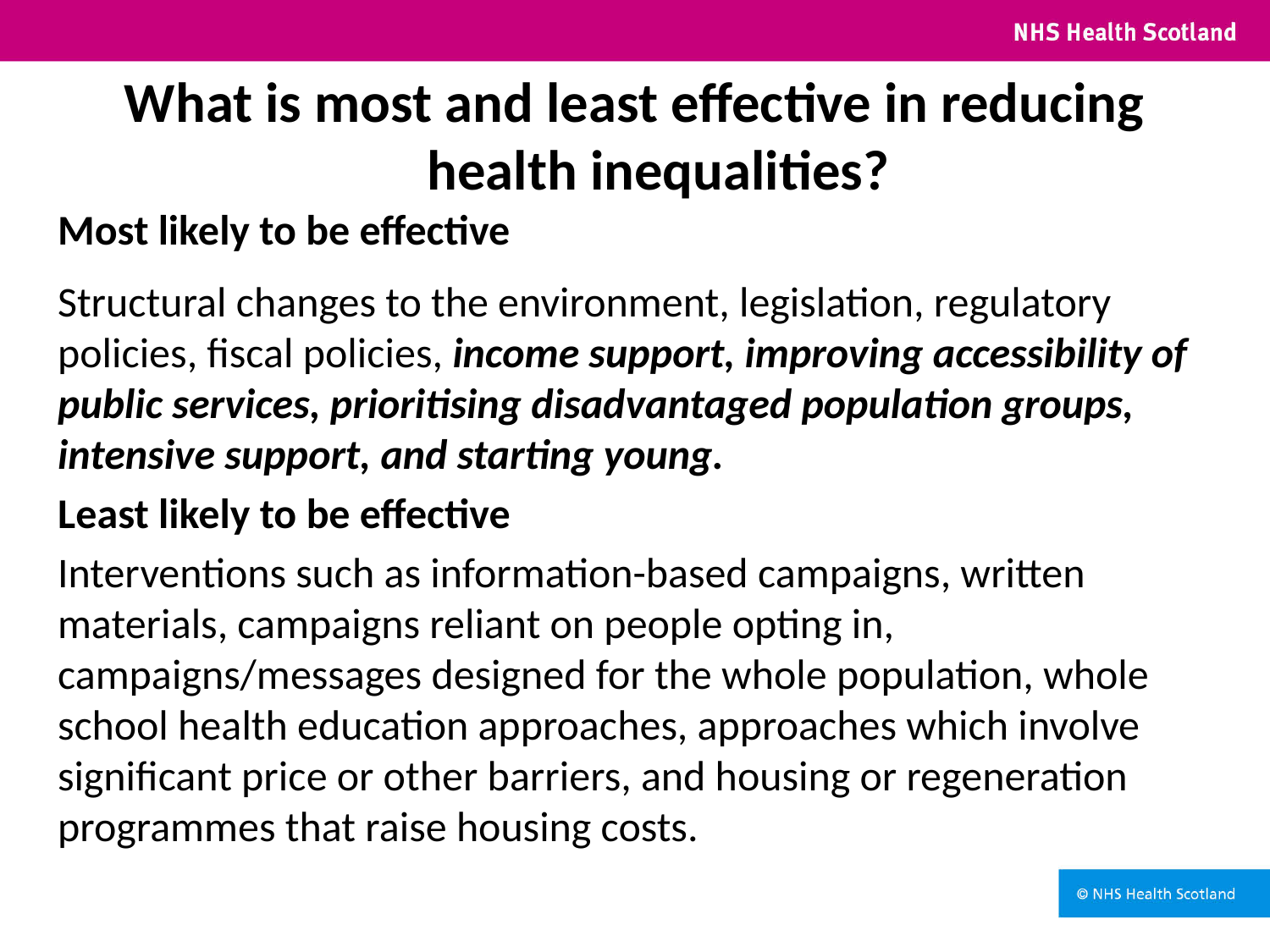

# What is most and least effective in reducing health inequalities?
Most likely to be effective
Structural changes to the environment, legislation, regulatory policies, fiscal policies, income support, improving accessibility of public services, prioritising disadvantaged population groups, intensive support, and starting young.
Least likely to be effective
Interventions such as information-based campaigns, written materials, campaigns reliant on people opting in, campaigns/messages designed for the whole population, whole school health education approaches, approaches which involve significant price or other barriers, and housing or regeneration programmes that raise housing costs.